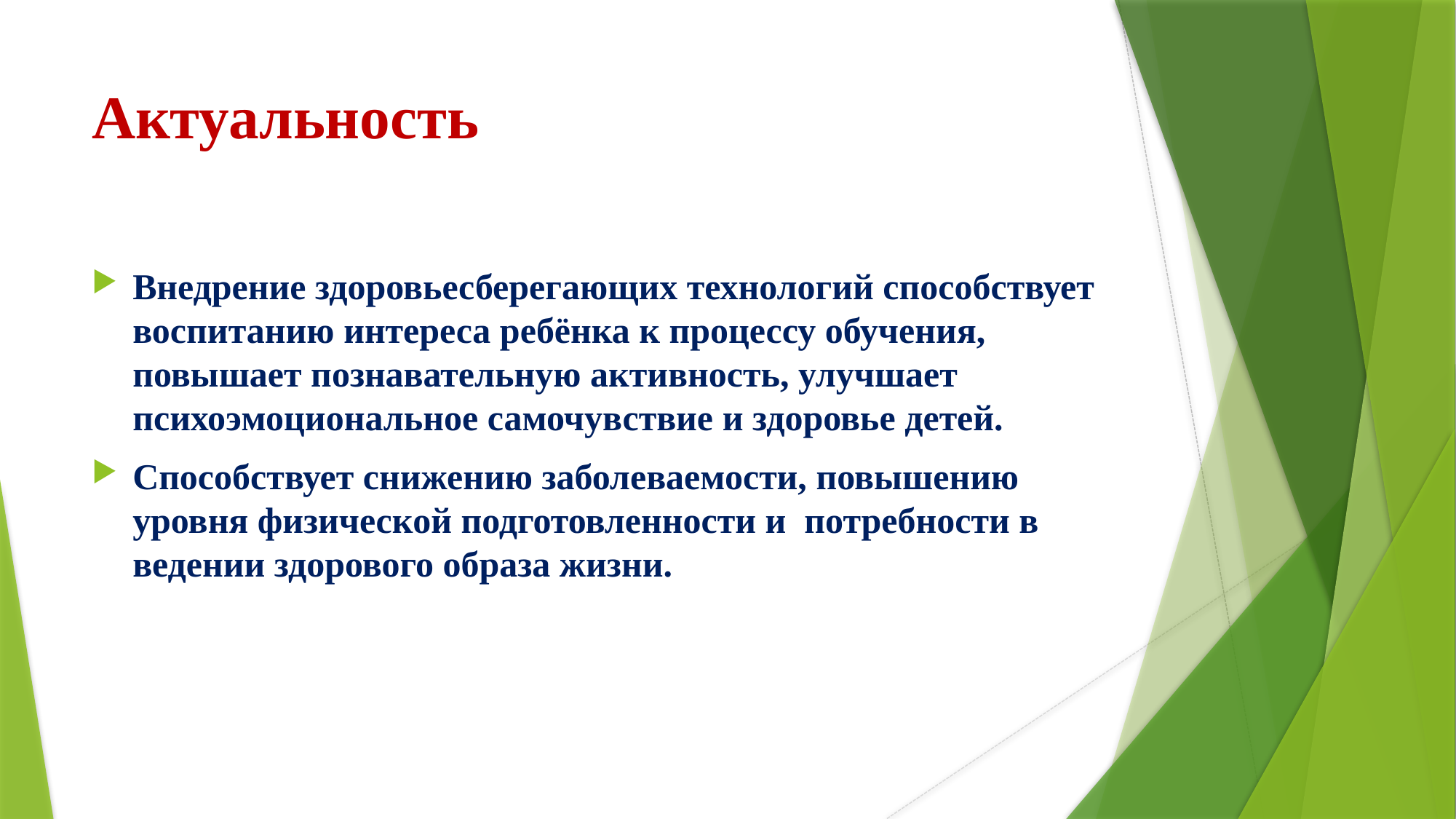

# Актуальность
Внедрение здоровьесберегающих технологий способствует воспитанию интереса ребёнка к процессу обучения, повышает познавательную активность, улучшает психоэмоциональное самочувствие и здоровье детей.
Способствует снижению заболеваемости, повышению уровня физической подготовленности и  потребности в ведении здорового образа жизни.